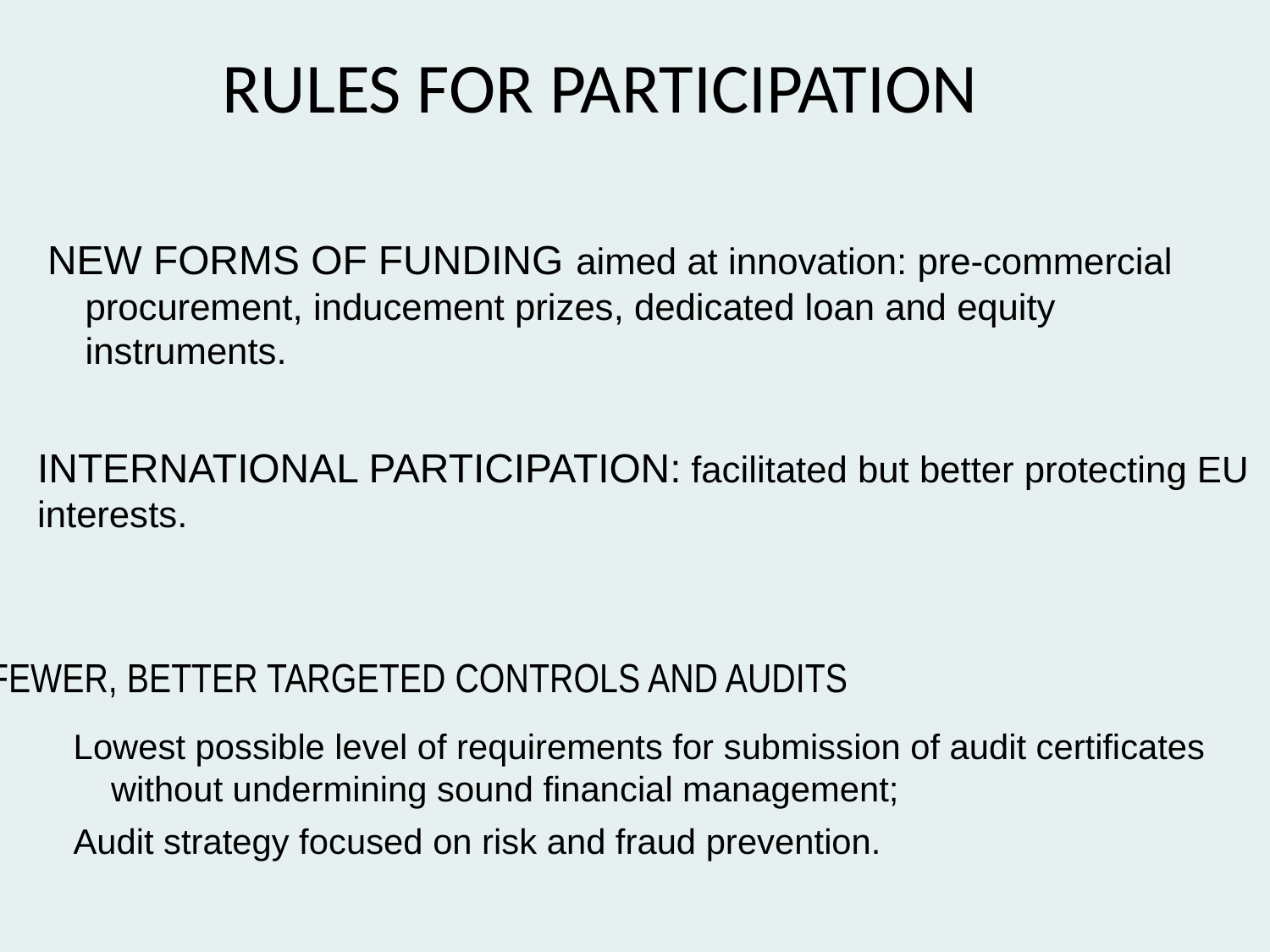

RULES FOR PARTICIPATION
NEW FORMS OF FUNDING aimed at innovation: pre-commercial procurement, inducement prizes, dedicated loan and equity instruments.
INTERNATIONAL PARTICIPATION: facilitated but better protecting EU interests.
FEWER, BETTER TARGETED CONTROLS AND AUDITS
Lowest possible level of requirements for submission of audit certificates without undermining sound financial management;
Audit strategy focused on risk and fraud prevention.